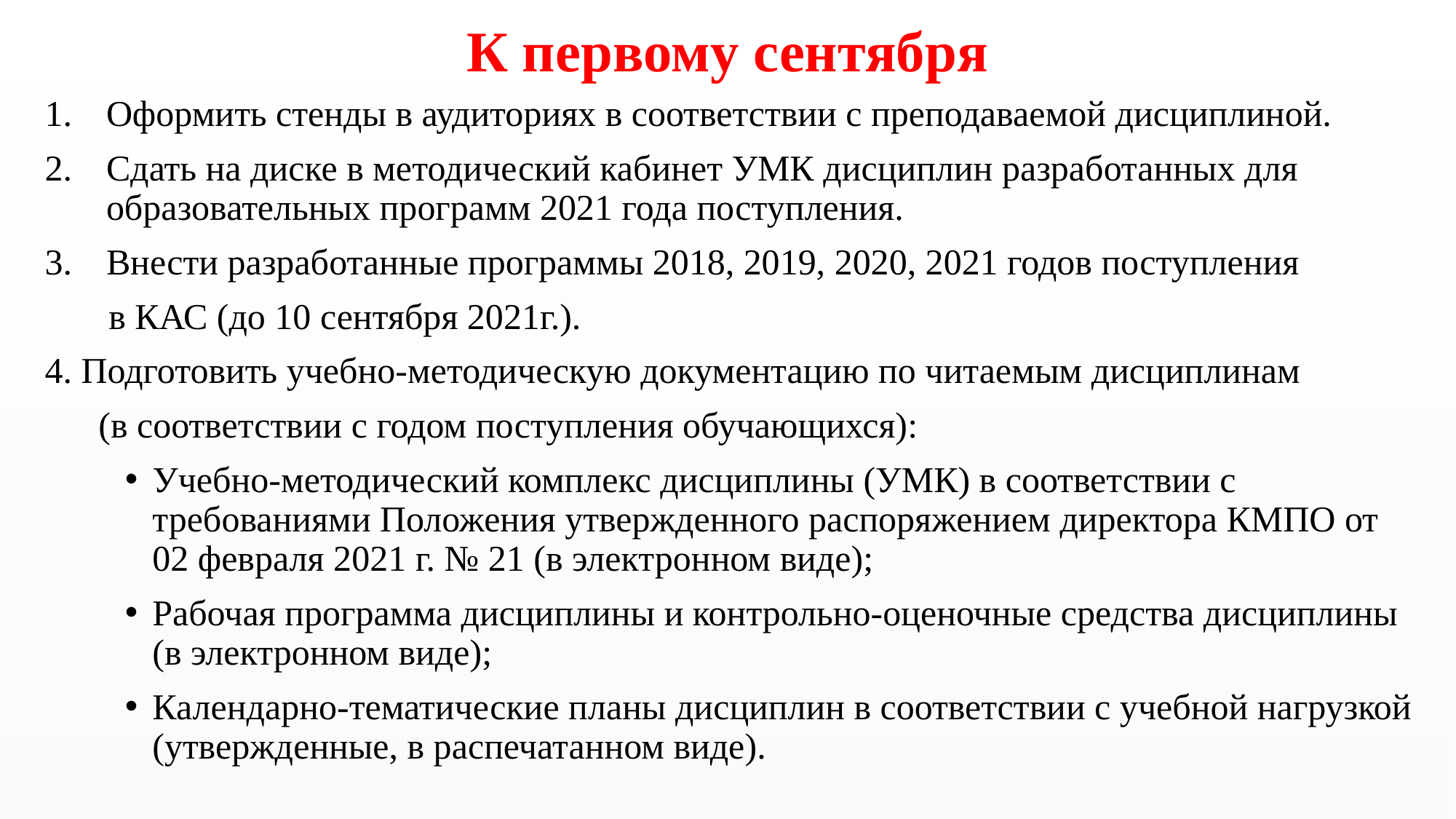

# К первому сентября
Оформить стенды в аудиториях в соответствии с преподаваемой дисциплиной.
Сдать на диске в методический кабинет УМК дисциплин разработанных для образовательных программ 2021 года поступления.
Внести разработанные программы 2018, 2019, 2020, 2021 годов поступления
в КАС (до 10 сентября 2021г.).
4. Подготовить учебно-методическую документацию по читаемым дисциплинам
(в соответствии с годом поступления обучающихся):
Учебно-методический комплекс дисциплины (УМК) в соответствии с требованиями Положения утвержденного распоряжением директора КМПО от 02 февраля 2021 г. № 21 (в электронном виде);
Рабочая программа дисциплины и контрольно-оценочные средства дисциплины (в электронном виде);
Календарно-тематические планы дисциплин в соответствии с учебной нагрузкой (утвержденные, в распечатанном виде).